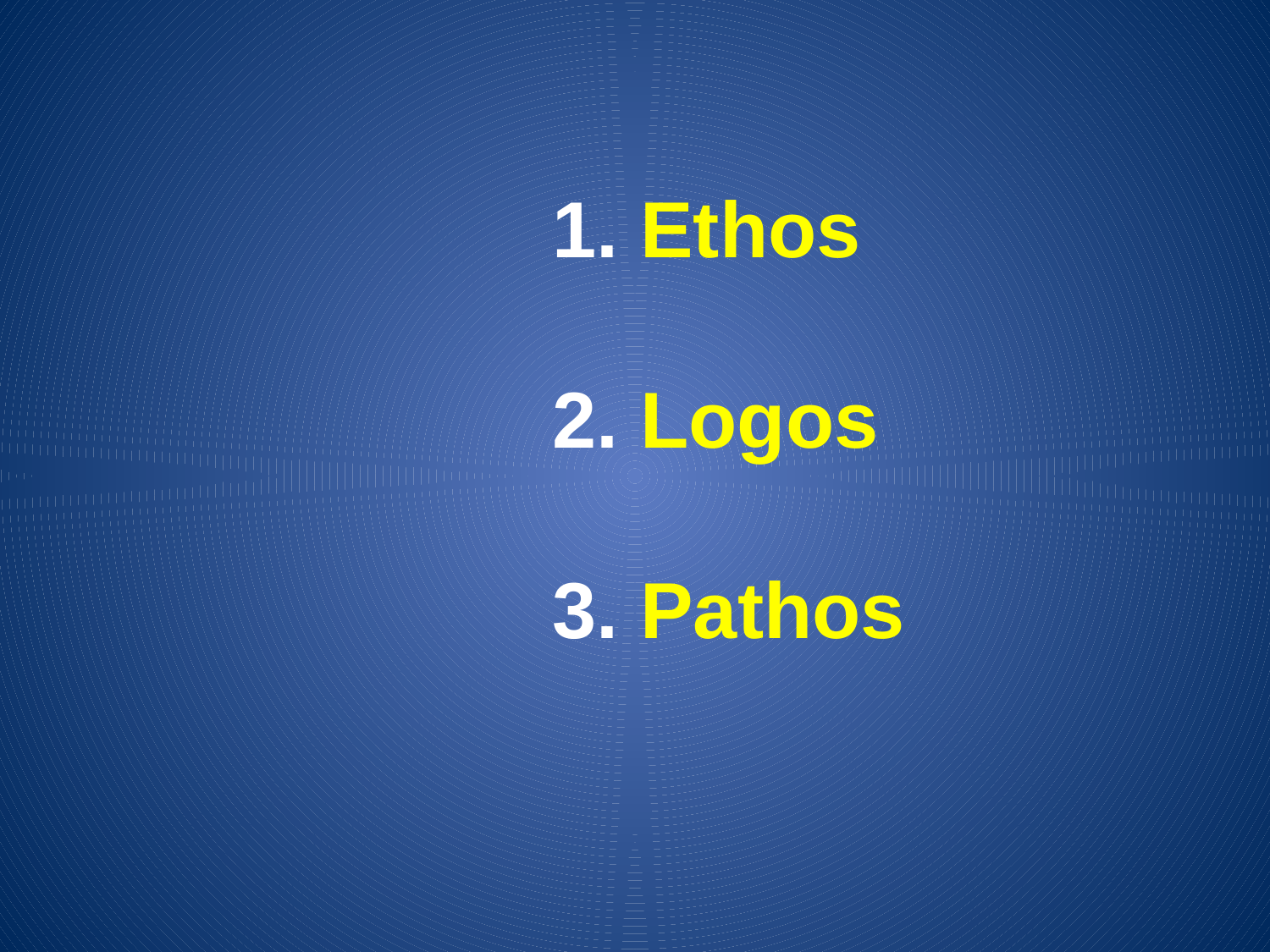

# 1. Ethos 2. Logos 3. Pathos